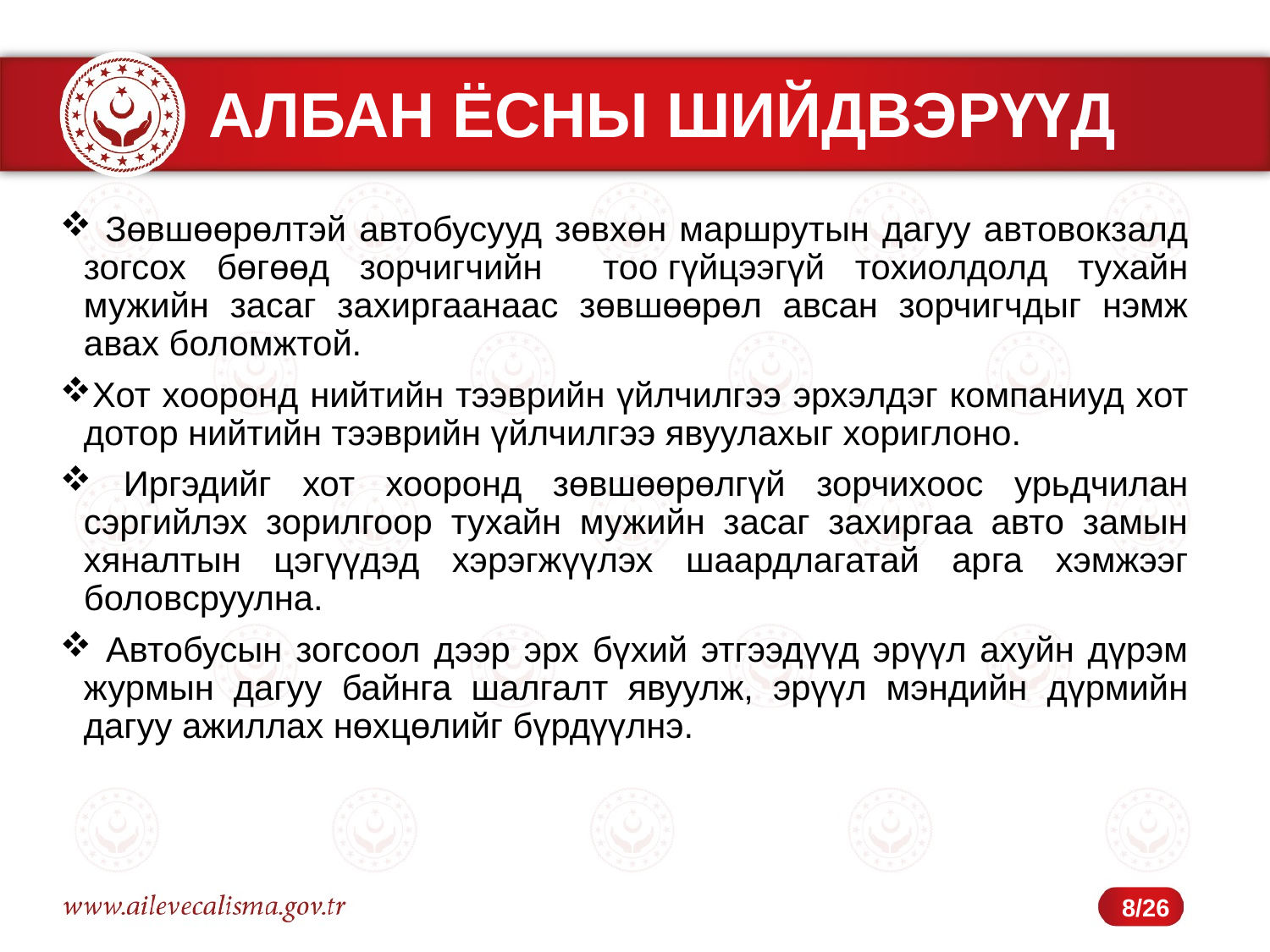

# АЛБАН ЁСНЫ ШИЙДВЭРҮҮД
 Зөвшөөрөлтэй автобусууд зөвхөн маршрутын дагуу автовокзалд зогсох бөгөөд зорчигчийн  тоо гүйцээгүй тохиолдолд тухайн мужийн засаг захиргаанаас зөвшөөрөл авсан зорчигчдыг нэмж авах боломжтой.
Хот хооронд нийтийн тээврийн үйлчилгээ эрхэлдэг компаниуд хот дотор нийтийн тээврийн үйлчилгээ явуулахыг хориглоно.
 Иргэдийг хот хооронд зөвшөөрөлгүй зорчихоос урьдчилан сэргийлэх зорилгоор тухайн мужийн засаг захиргаа авто замын хяналтын цэгүүдэд хэрэгжүүлэх шаардлагатай арга хэмжээг боловсруулна.
 Автобусын зогсоол дээр эрх бүхий этгээдүүд эрүүл ахуйн дүрэм журмын дагуу байнга шалгалт явуулж, эрүүл мэндийн дүрмийн дагуу ажиллах нөхцөлийг бүрдүүлнэ.

2/7
8/26